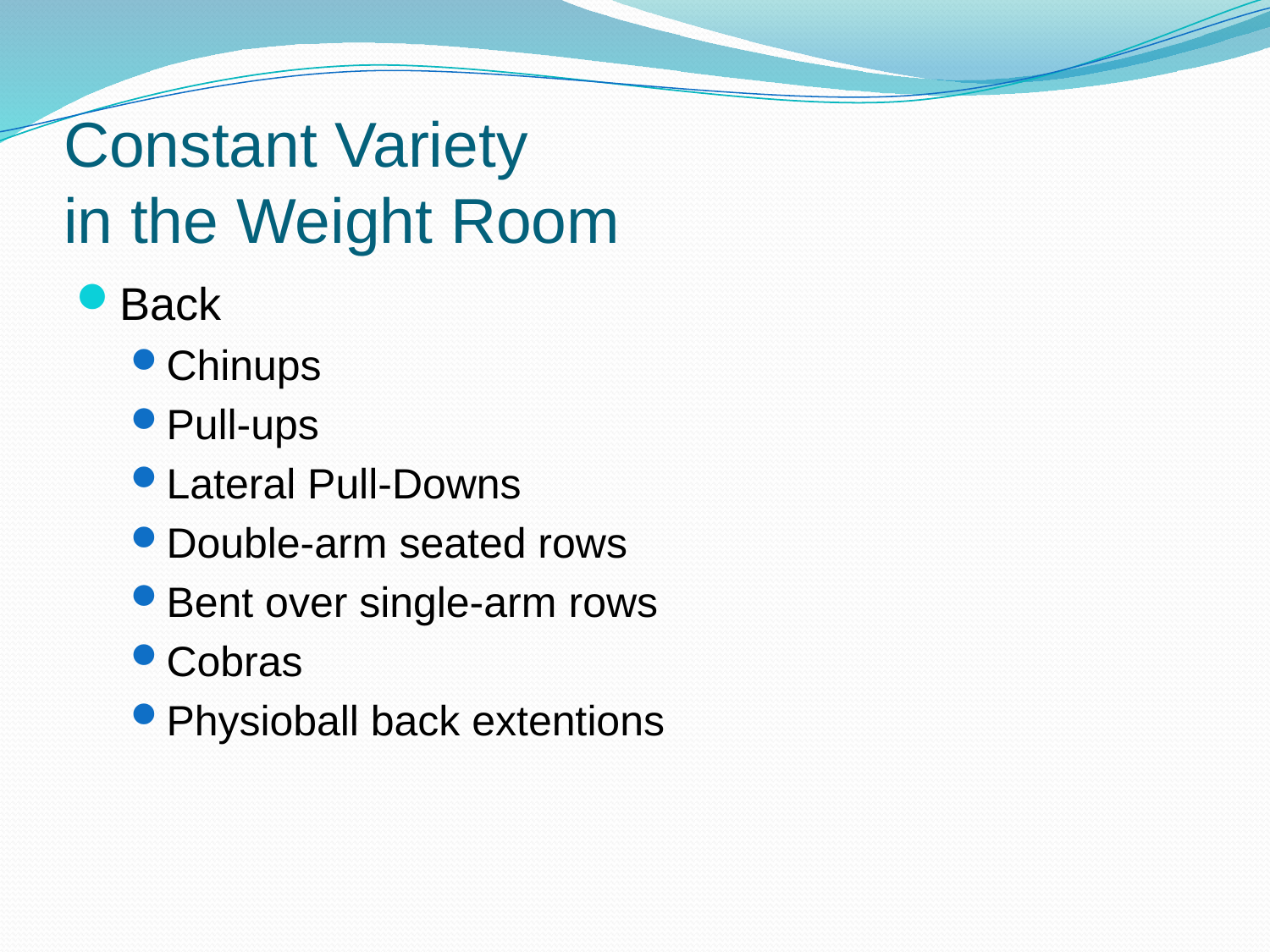

# Constant Variety in the Weight Room
Back
Chinups
Pull-ups
Lateral Pull-Downs
Double-arm seated rows
Bent over single-arm rows
Cobras
Physioball back extentions